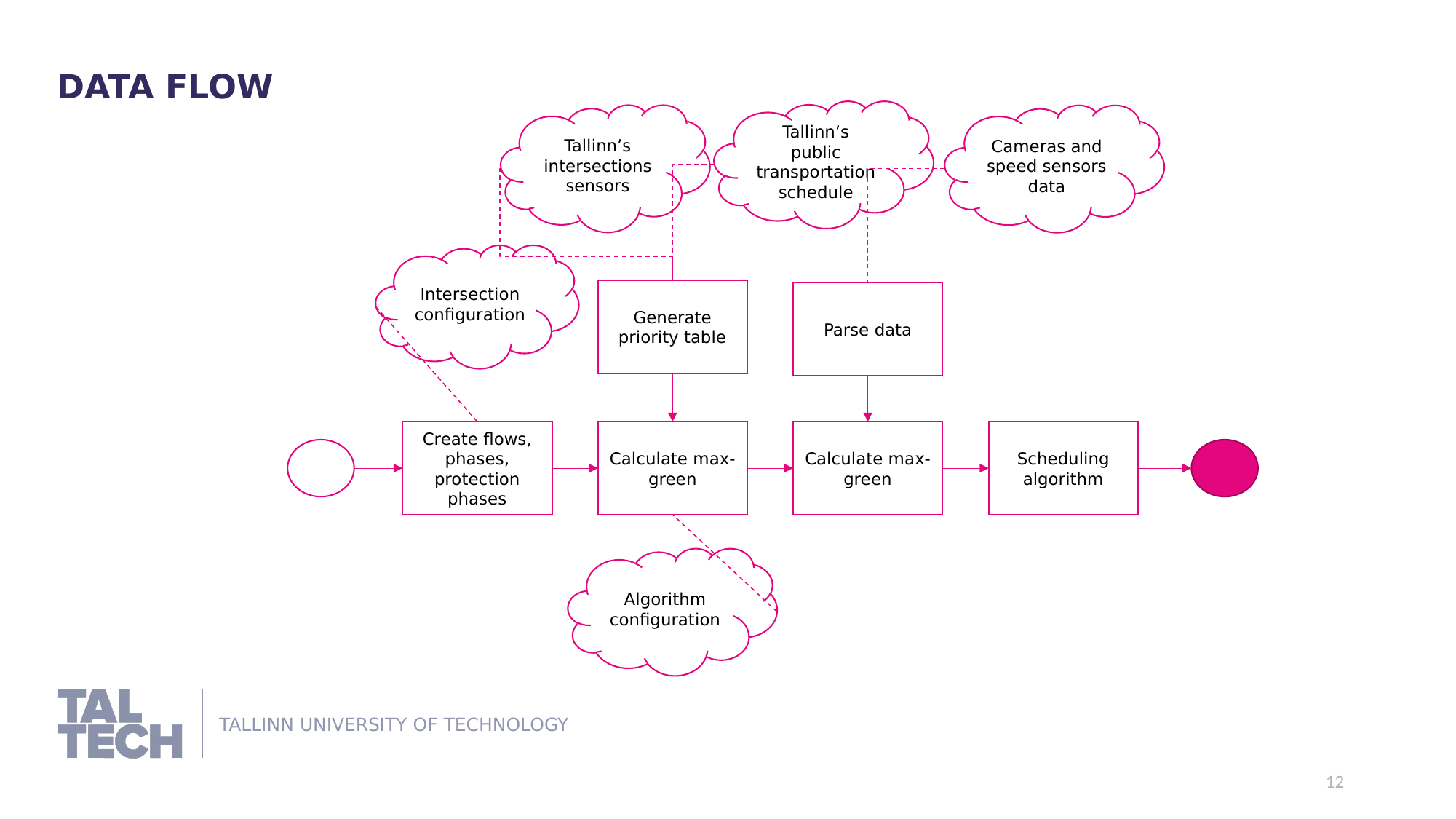

Data flow
Tallinn’s public transportation schedule
Tallinn’s intersections sensors
Cameras and speed sensors data
Intersection configuration
Generate priority table
Parse data
Create flows, phases, protection phases
Calculate max-green
Calculate max-green
Scheduling algorithm

Algorithm configuration
12